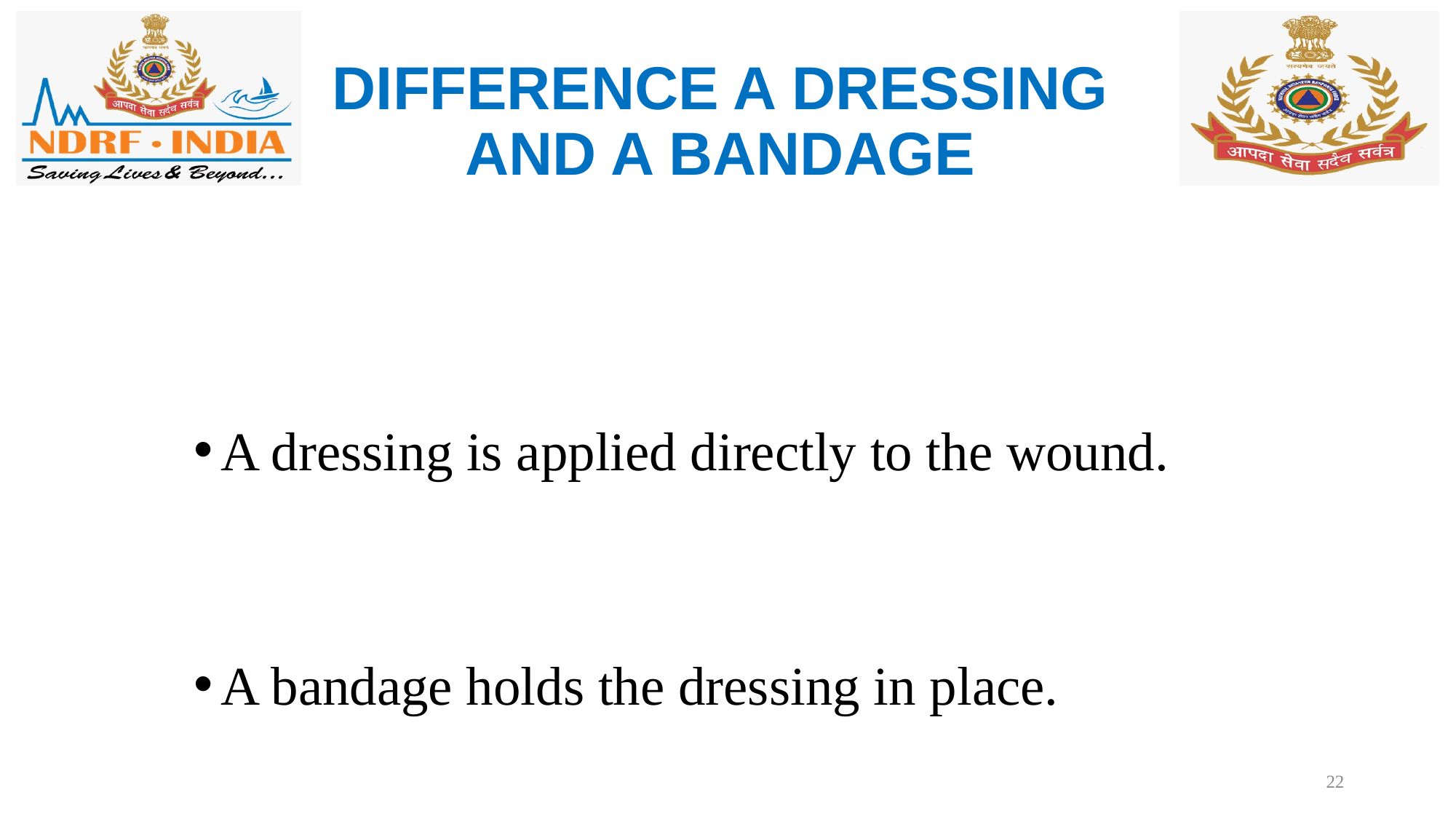

# DIFFERENCE A DRESSING AND A BANDAGE

A dressing is applied directly to the wound.

A bandage holds the dressing in place.

22